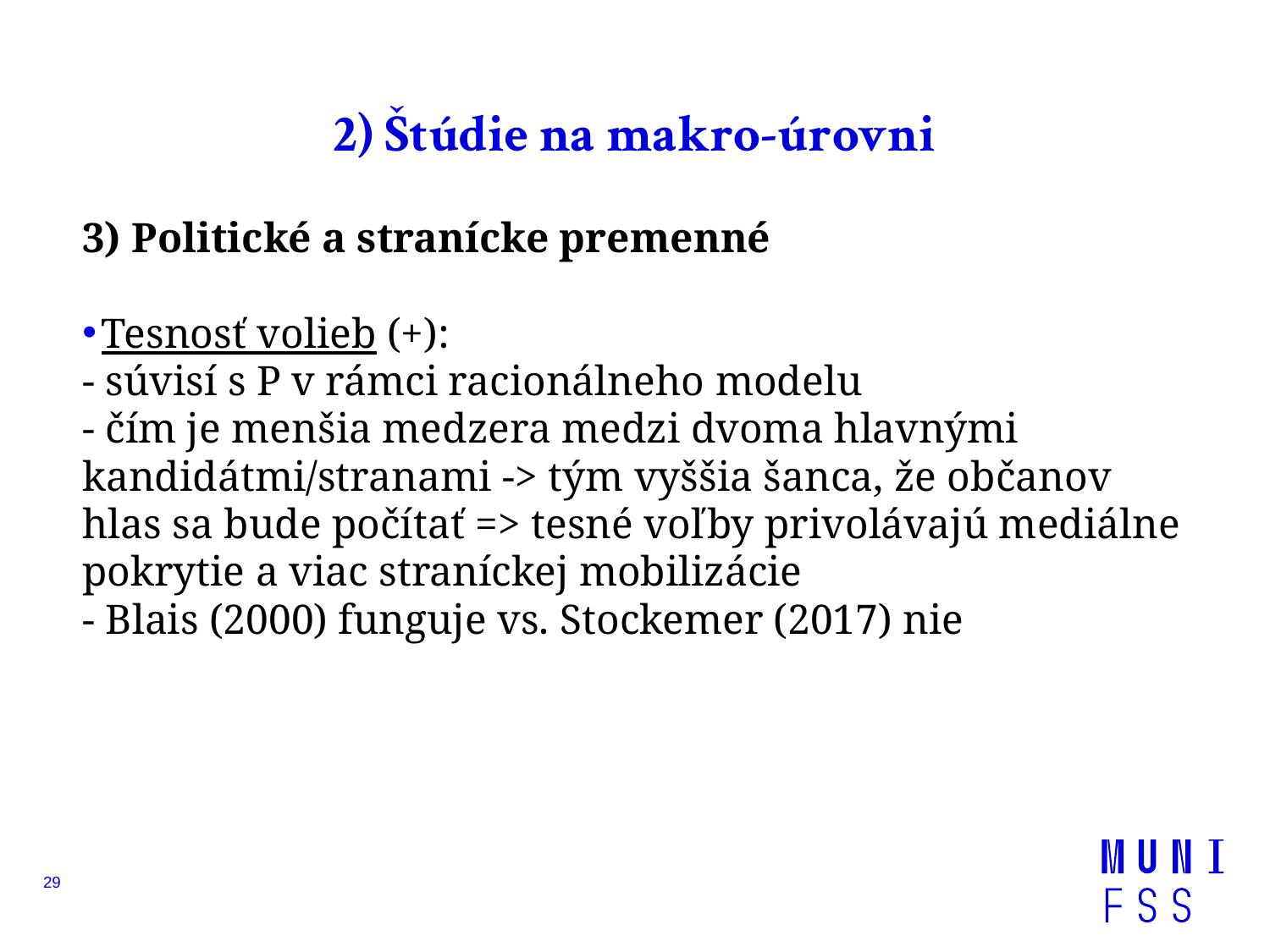

# 2) Štúdie na makro-úrovni
3) Politické a stranícke premenné

Tesnosť volieb (+):
- súvisí s P v rámci racionálneho modelu
- čím je menšia medzera medzi dvoma hlavnými kandidátmi/stranami -> tým vyššia šanca, že občanov hlas sa bude počítať => tesné voľby privolávajú mediálne pokrytie a viac straníckej mobilizácie
- Blais (2000) funguje vs. Stockemer (2017) nie
29